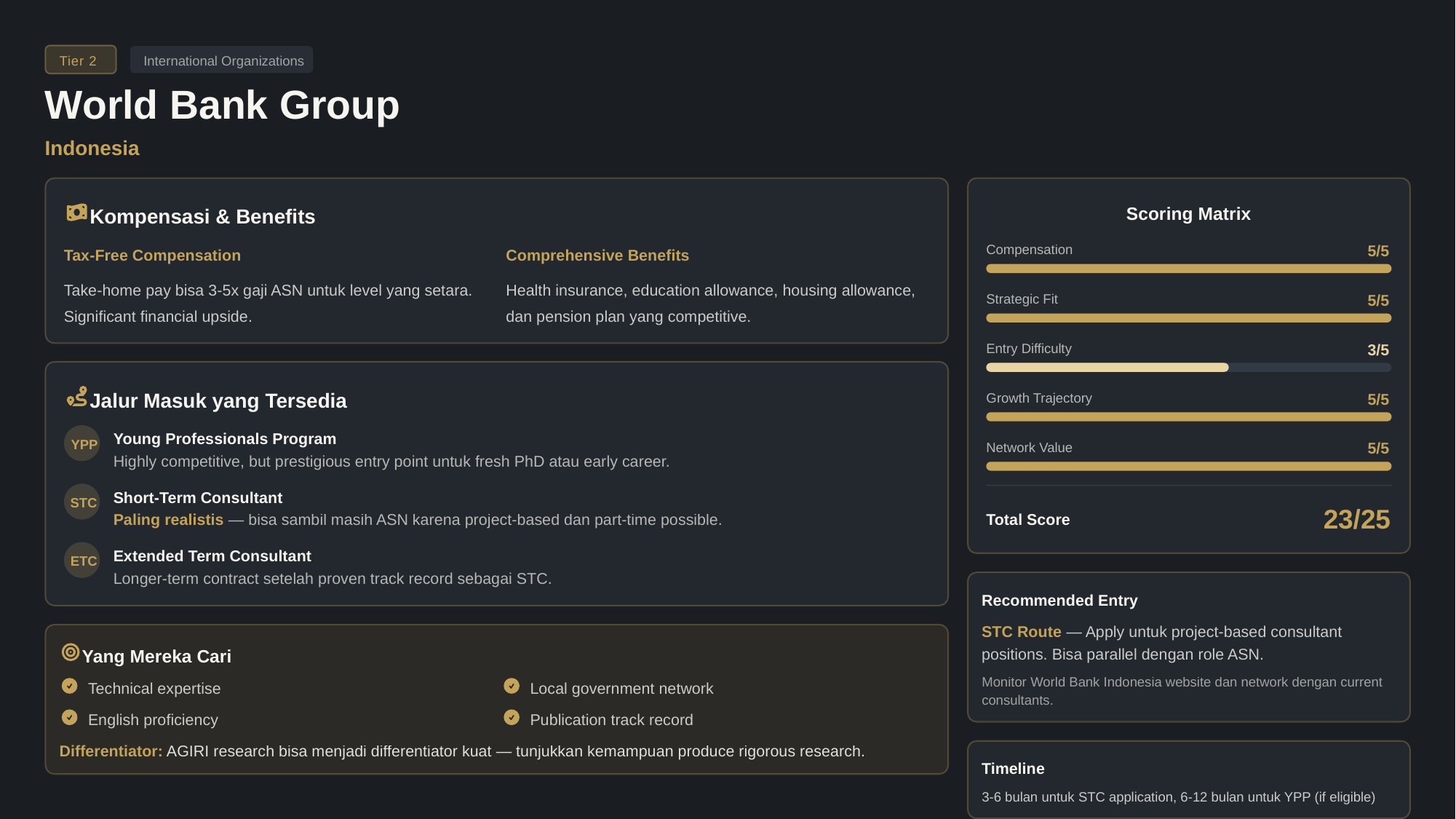

Tier 2
International Organizations
World Bank Group
Indonesia

Kompensasi & Benefits
Scoring Matrix

5/5
Compensation
Tax-Free Compensation
Comprehensive Benefits

Take-home pay bisa 3-5x gaji ASN untuk level yang setara. Significant financial upside.
Health insurance, education allowance, housing allowance, dan pension plan yang competitive.
5/5
Strategic Fit

3/5
Entry Difficulty

Jalur Masuk yang Tersedia
5/5

Growth Trajectory

Young Professionals Program
YPP
5/5
Network Value
Highly competitive, but prestigious entry point untuk fresh PhD atau early career.

Short-Term Consultant

STC
23/25
Total Score
Paling realistis — bisa sambil masih ASN karena project-based dan part-time possible.

Extended Term Consultant
ETC
Longer-term contract setelah proven track record sebagai STC.

Recommended Entry
STC Route — Apply untuk project-based consultant positions. Bisa parallel dengan role ASN.

Yang Mereka Cari

Monitor World Bank Indonesia website dan network dengan current consultants.
Technical expertise
Local government network

English proficiency
Publication track record

Differentiator: AGIRI research bisa menjadi differentiator kuat — tunjukkan kemampuan produce rigorous research.

Timeline
3-6 bulan untuk STC application, 6-12 bulan untuk YPP (if eligible)